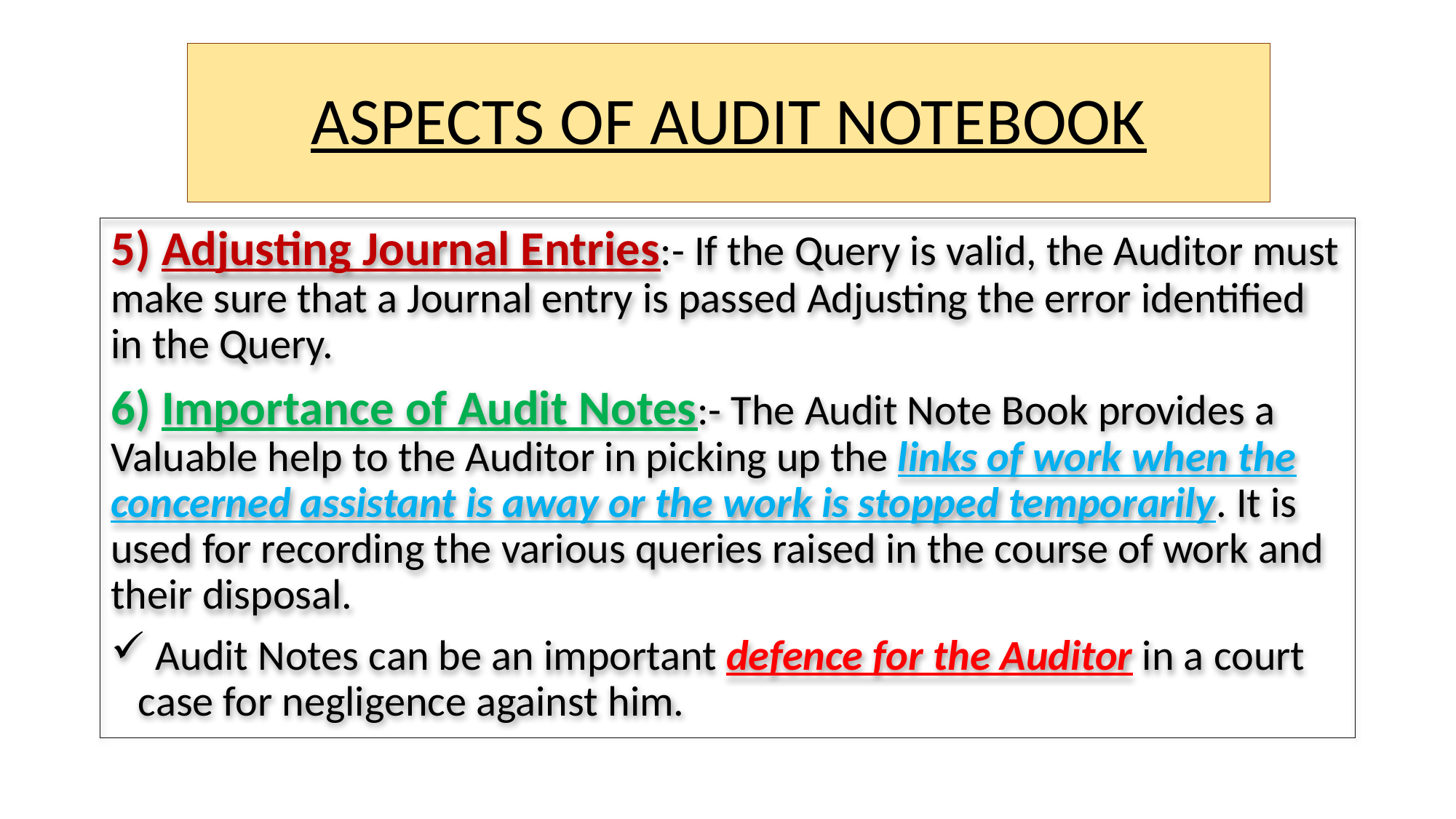

# ASPECTS OF AUDIT NOTEBOOK
5) Adjusting Journal Entries:- If the Query is valid, the Auditor must make sure that a Journal entry is passed Adjusting the error identified in the Query.
6) Importance of Audit Notes:- The Audit Note Book provides a Valuable help to the Auditor in picking up the links of work when the concerned assistant is away or the work is stopped temporarily. It is used for recording the various queries raised in the course of work and their disposal.
 Audit Notes can be an important defence for the Auditor in a court case for negligence against him.